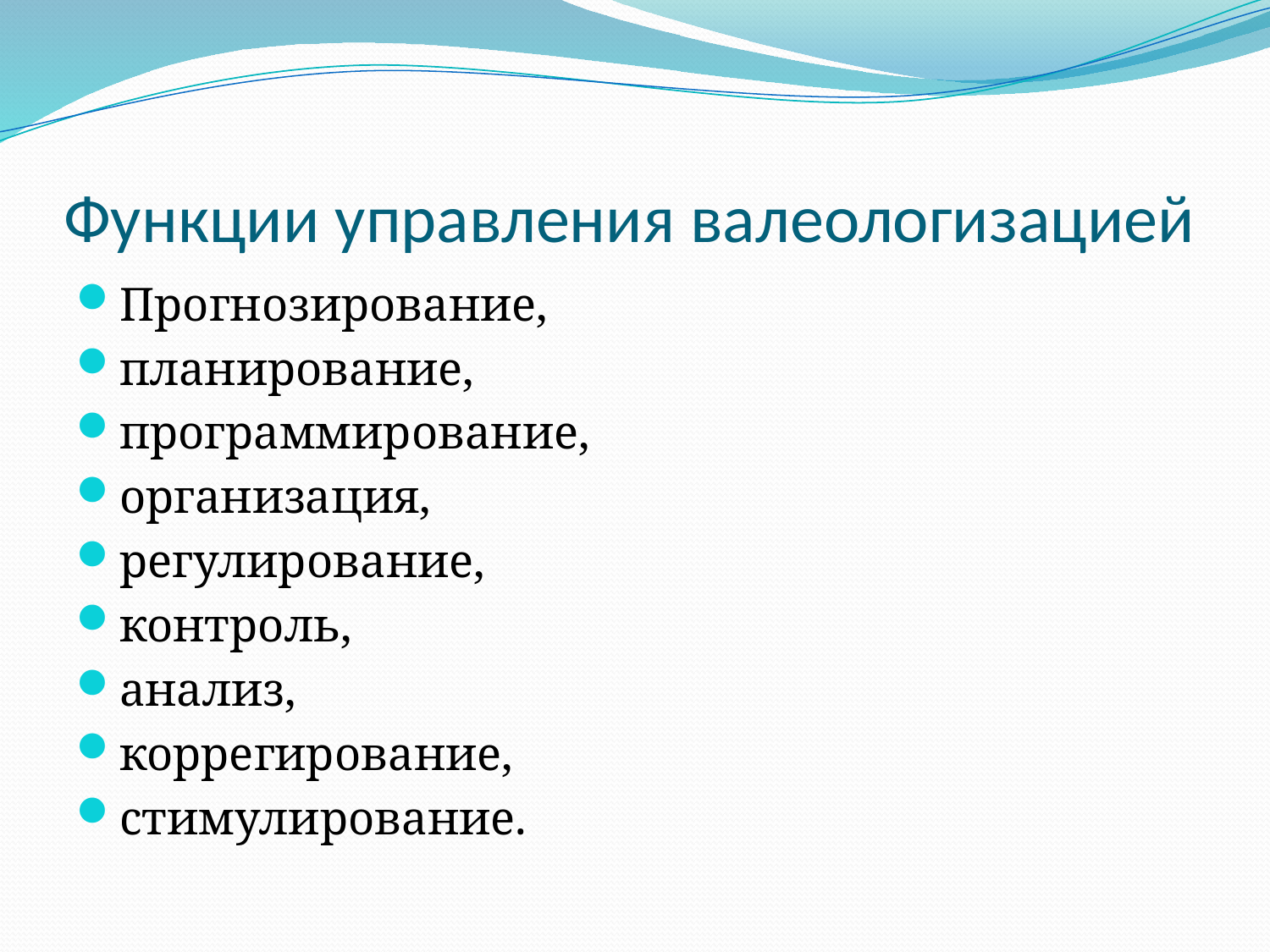

# Функции управления валеологизацией
Прогнозирование,
планирование,
программирование,
организация,
регулирование,
контроль,
анализ,
коррегирование,
стимулирование.